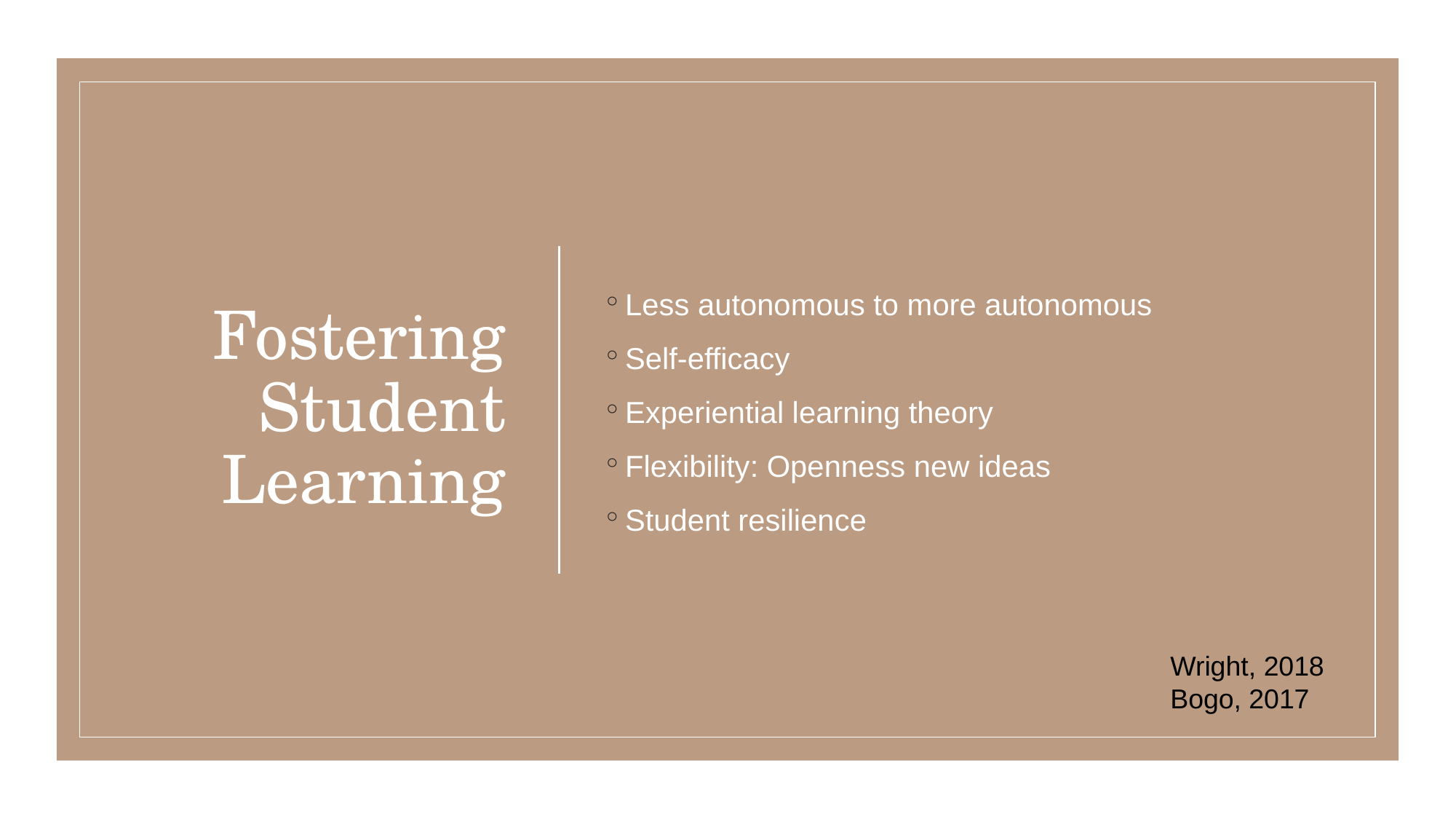

# Fostering Student Learning
Less autonomous to more autonomous
Self-efficacy
Experiential learning theory
Flexibility: Openness new ideas
Student resilience
Wright, 2018
Bogo, 2017​